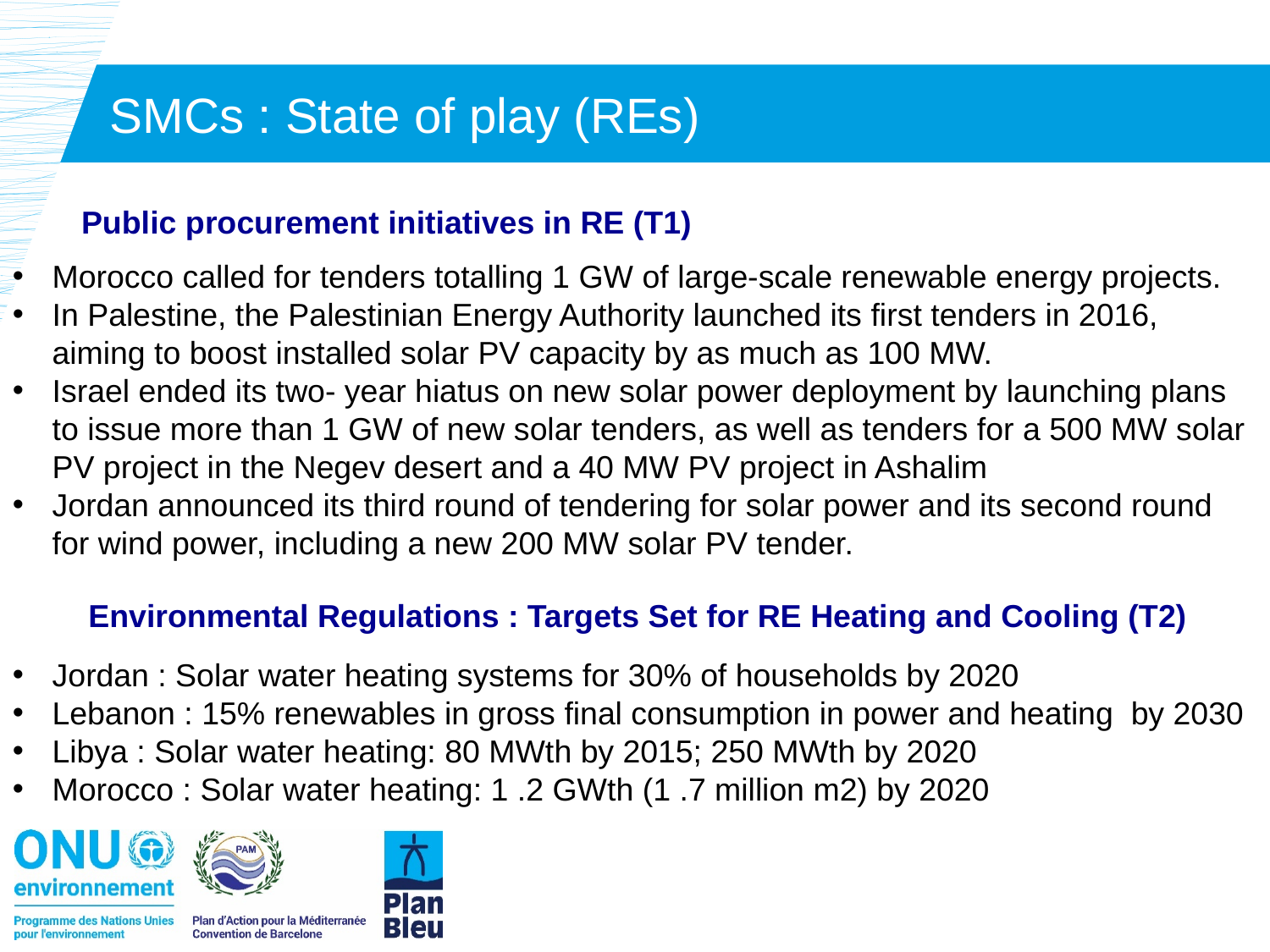

# SMCs : State of play (REs)
Public procurement initiatives in RE (T1)
Morocco called for tenders totalling 1 GW of large-scale renewable energy projects.
In Palestine, the Palestinian Energy Authority launched its first tenders in 2016, aiming to boost installed solar PV capacity by as much as 100 MW.
Israel ended its two- year hiatus on new solar power deployment by launching plans to issue more than 1 GW of new solar tenders, as well as tenders for a 500 MW solar PV project in the Negev desert and a 40 MW PV project in Ashalim
Jordan announced its third round of tendering for solar power and its second round for wind power, including a new 200 MW solar PV tender.

Environmental Regulations : Targets Set for RE Heating and Cooling (T2)
Jordan : Solar water heating systems for 30% of households by 2020
Lebanon : 15% renewables in gross final consumption in power and heating  by 2030
Libya : Solar water heating: 80 MWth by 2015; 250 MWth by 2020
Morocco : Solar water heating: 1 .2 GWth (1 .7 million m2) by 2020